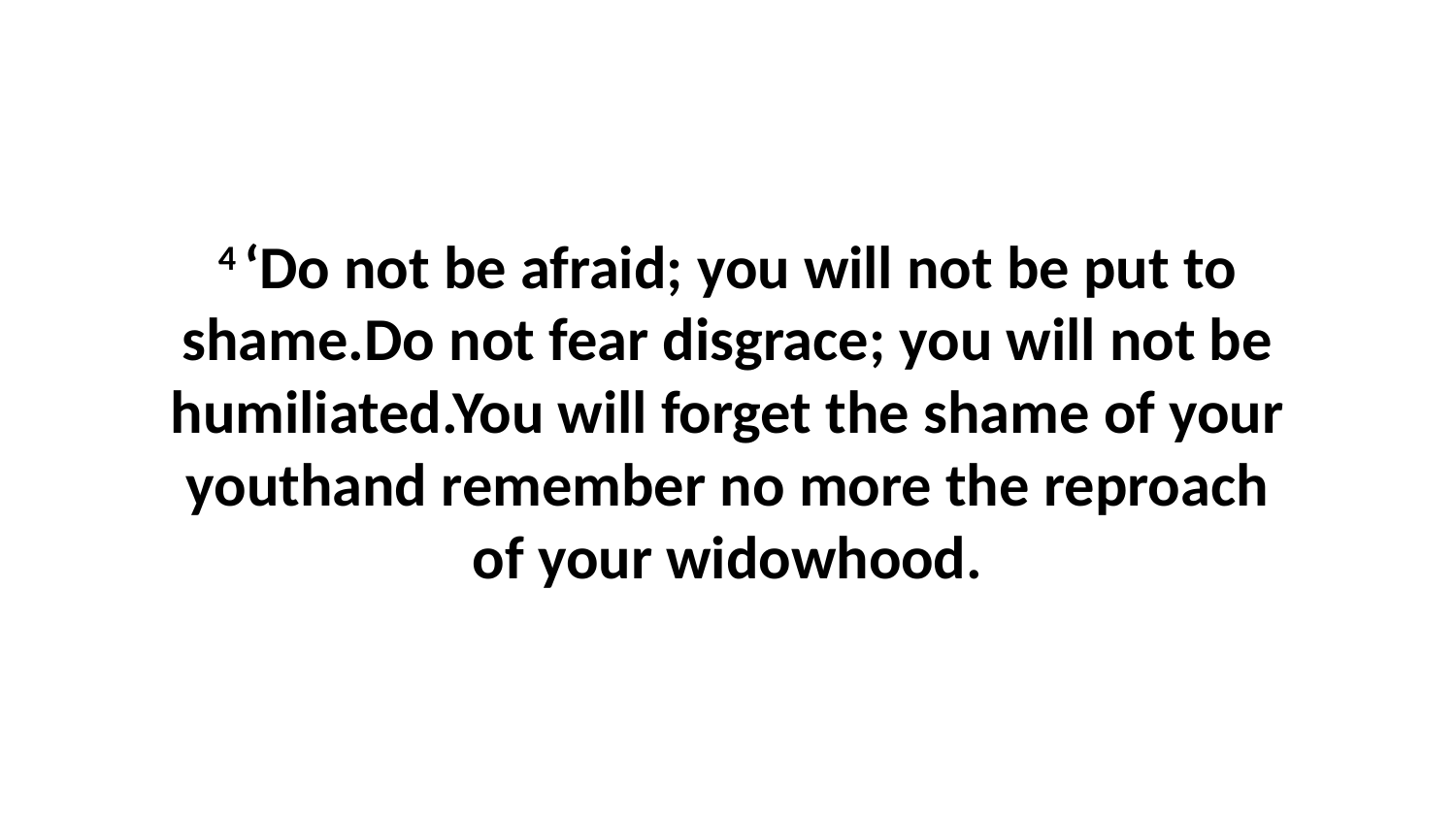

4 ‘Do not be afraid; you will not be put to shame.Do not fear disgrace; you will not be humiliated.You will forget the shame of your youthand remember no more the reproach of your widowhood.